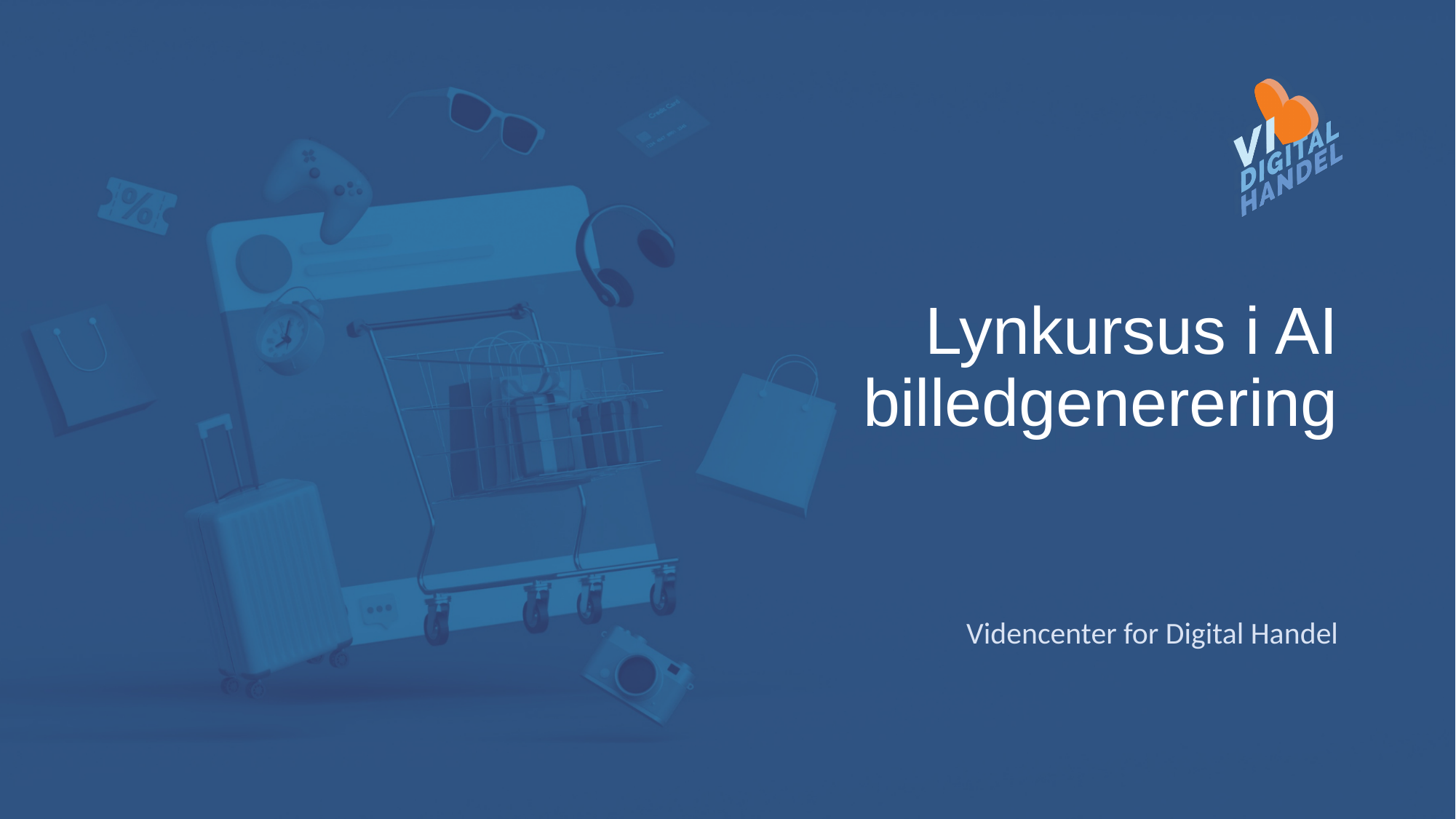

# Lynkursus i AI billedgenerering

Videncenter for Digital Handel